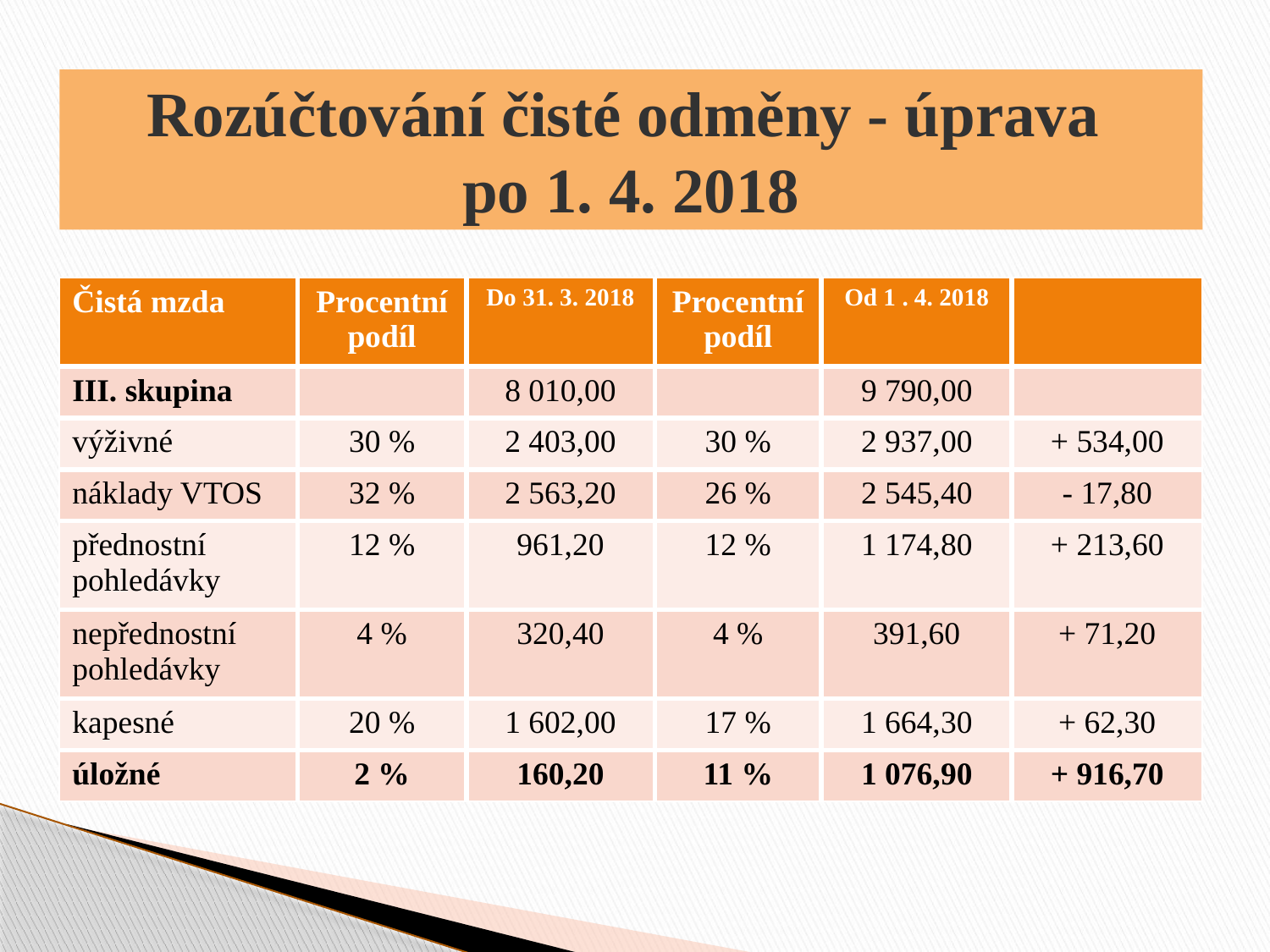

# Rozúčtování čisté odměny - úprava po 1. 4. 2018

| Čistá mzda | Procentní podíl | Do 31. 3. 2018 | Procentní podíl | Od 1 . 4. 2018 |  |
| --- | --- | --- | --- | --- | --- |
| III. skupina |  | 8 010,00 |  | 9 790,00 |  |
| výživné | 30 % | 2 403,00 | 30 % | 2 937,00 | + 534,00 |
| náklady VTOS | 32 % | 2 563,20 | 26 % | 2 545,40 | - 17,80 |
| přednostní pohledávky | 12 % | 961,20 | 12 % | 1 174,80 | + 213,60 |
| nepřednostní pohledávky | 4 % | 320,40 | 4 % | 391,60 | + 71,20 |
| kapesné | 20 % | 1 602,00 | 17 % | 1 664,30 | + 62,30 |
| úložné | 2 % | 160,20 | 11 % | 1 076,90 | + 916,70 |